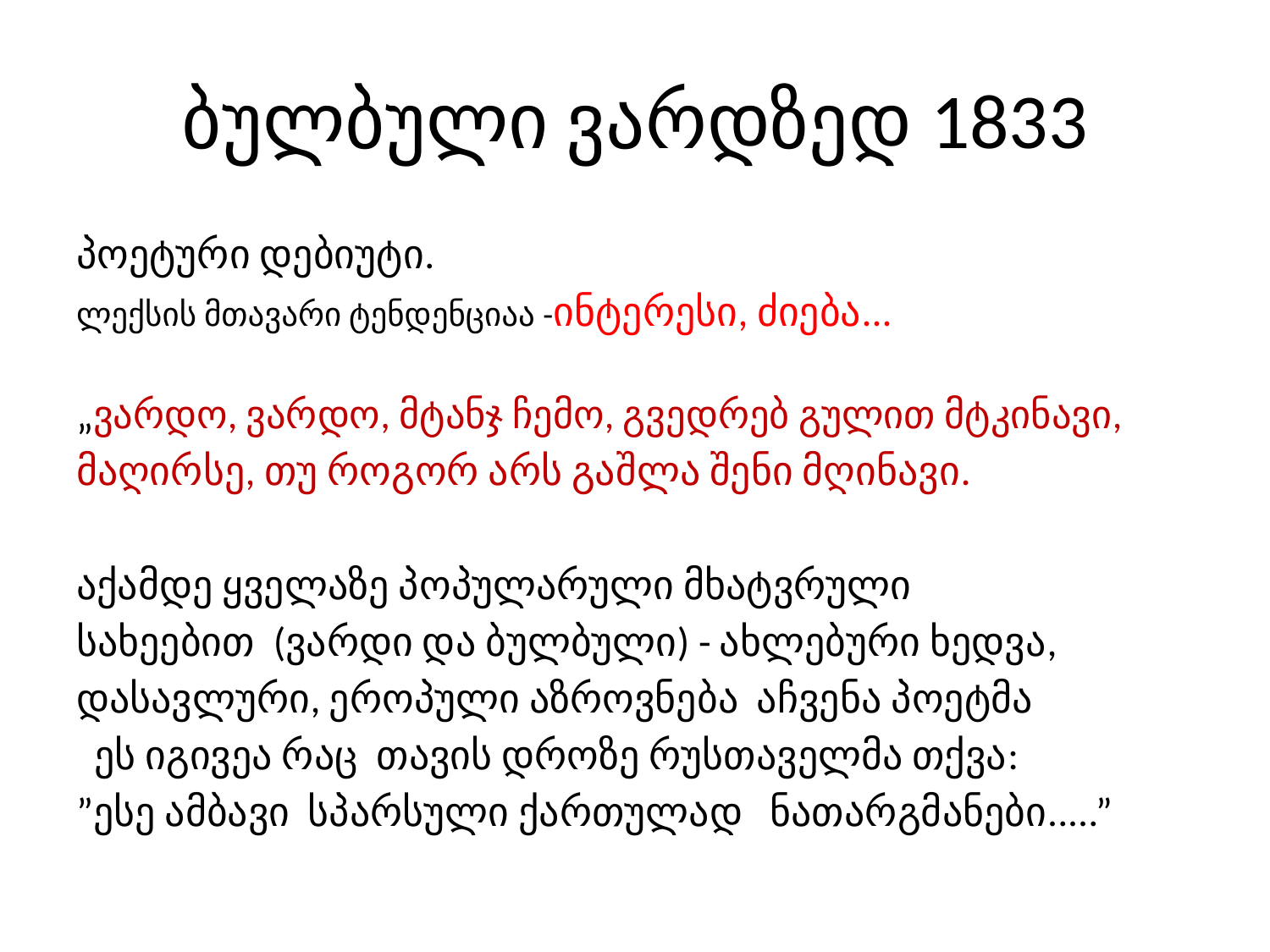

# ბულბული ვარდზედ 1833
პოეტური დებიუტი.
ლექსის მთავარი ტენდენციაა -ინტერესი, ძიება...

„ვარდო, ვარდო, მტანჯ ჩემო, გვედრებ გულით მტკინავი,
მაღირსე, თუ როგორ არს გაშლა შენი მღინავი.

აქამდე ყველაზე პოპულარული მხატვრული
სახეებით  (ვარდი და ბულბული) - ახლებური ხედვა,
დასავლური, ეროპული აზროვნება  აჩვენა პოეტმა
  ეს იგივეა რაც  თავის დროზე რუსთაველმა თქვა:
”ესე ამბავი  სპარსული ქართულად   ნათარგმანები.....”